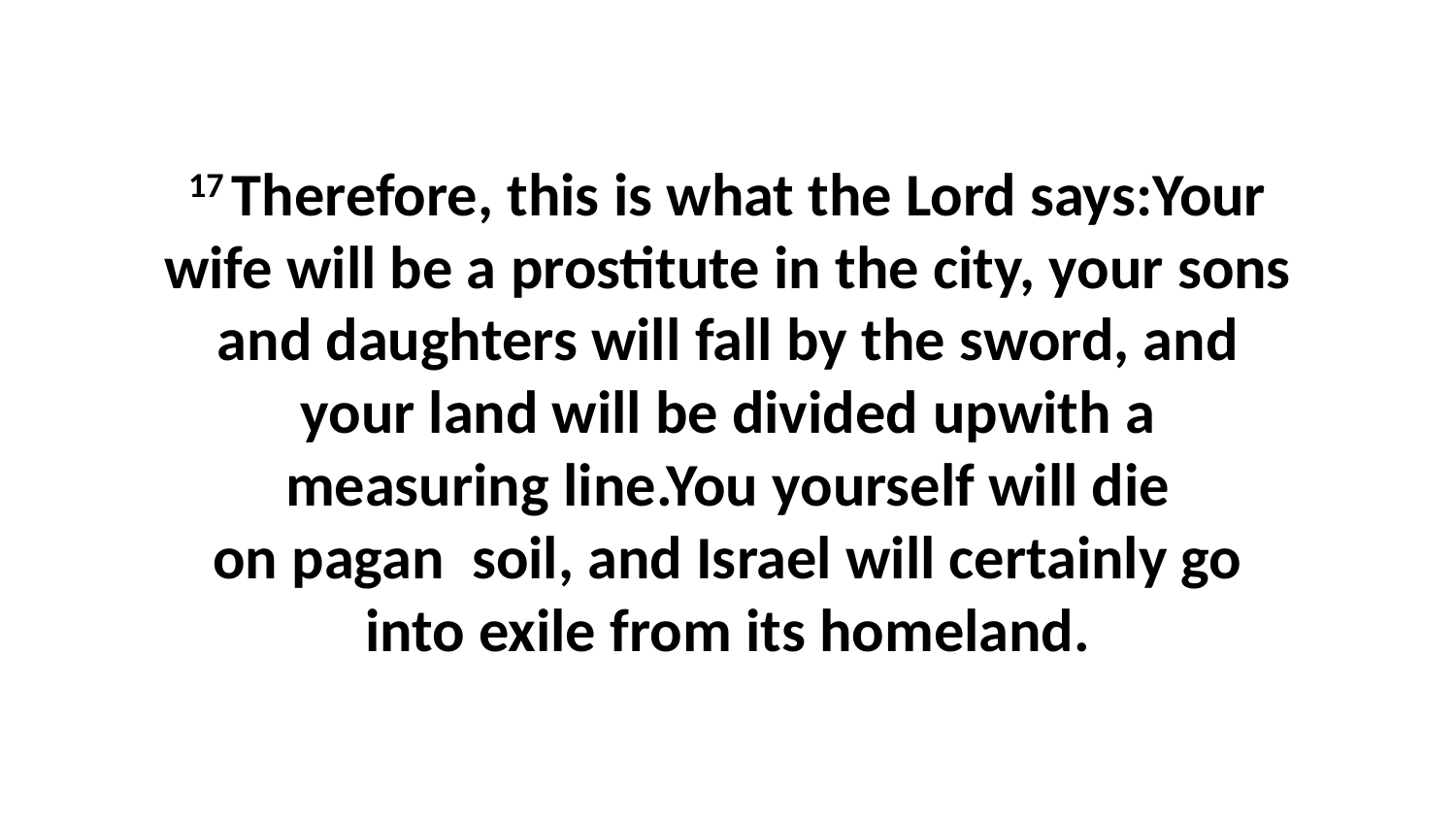

17 Therefore, this is what the Lord says:Your wife will be a prostitute in the city, your sons and daughters will fall by the sword, and your land will be divided upwith a measuring line.You yourself will die on pagan  soil, and Israel will certainly go into exile from its homeland.